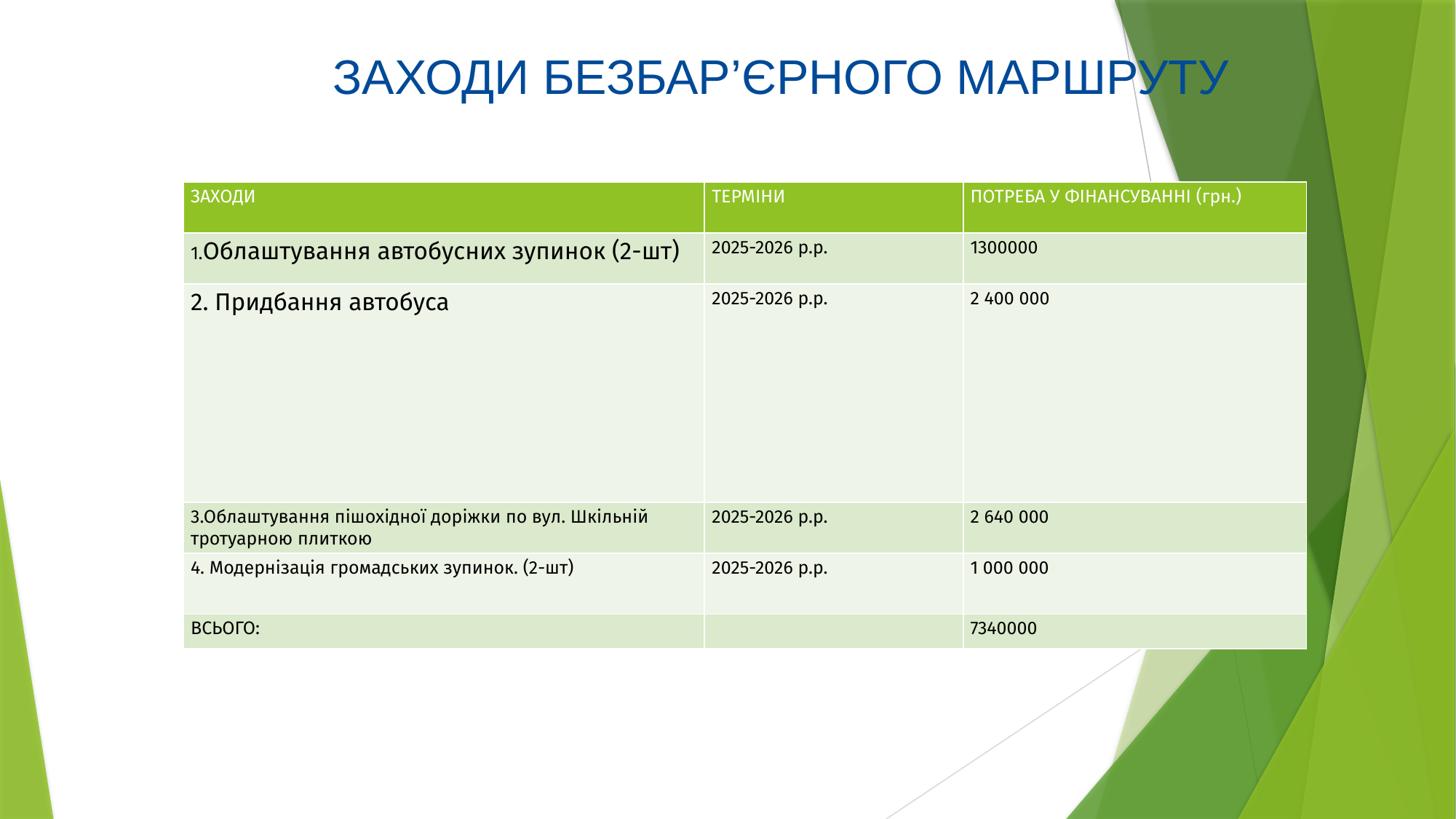

ЗАХОДИ БЕЗБАР’ЄРНОГО МАРШРУТУ
| ЗАХОДИ | ТЕРМІНИ | ПОТРЕБА У ФІНАНСУВАННІ (грн.) |
| --- | --- | --- |
| 1.Облаштування автобусних зупинок (2-шт) | 2025-2026 р.р. | 1300000 |
| 2. Придбання автобуса | 2025-2026 р.р. | 2 400 000 |
| 3.Облаштування пішохідної доріжки по вул. Шкільній тротуарною плиткою | 2025-2026 р.р. | 2 640 000 |
| 4. Модернізація громадських зупинок. (2-шт) | 2025-2026 р.р. | 1 000 000 |
| ВСЬОГО: |  | 7340000 |